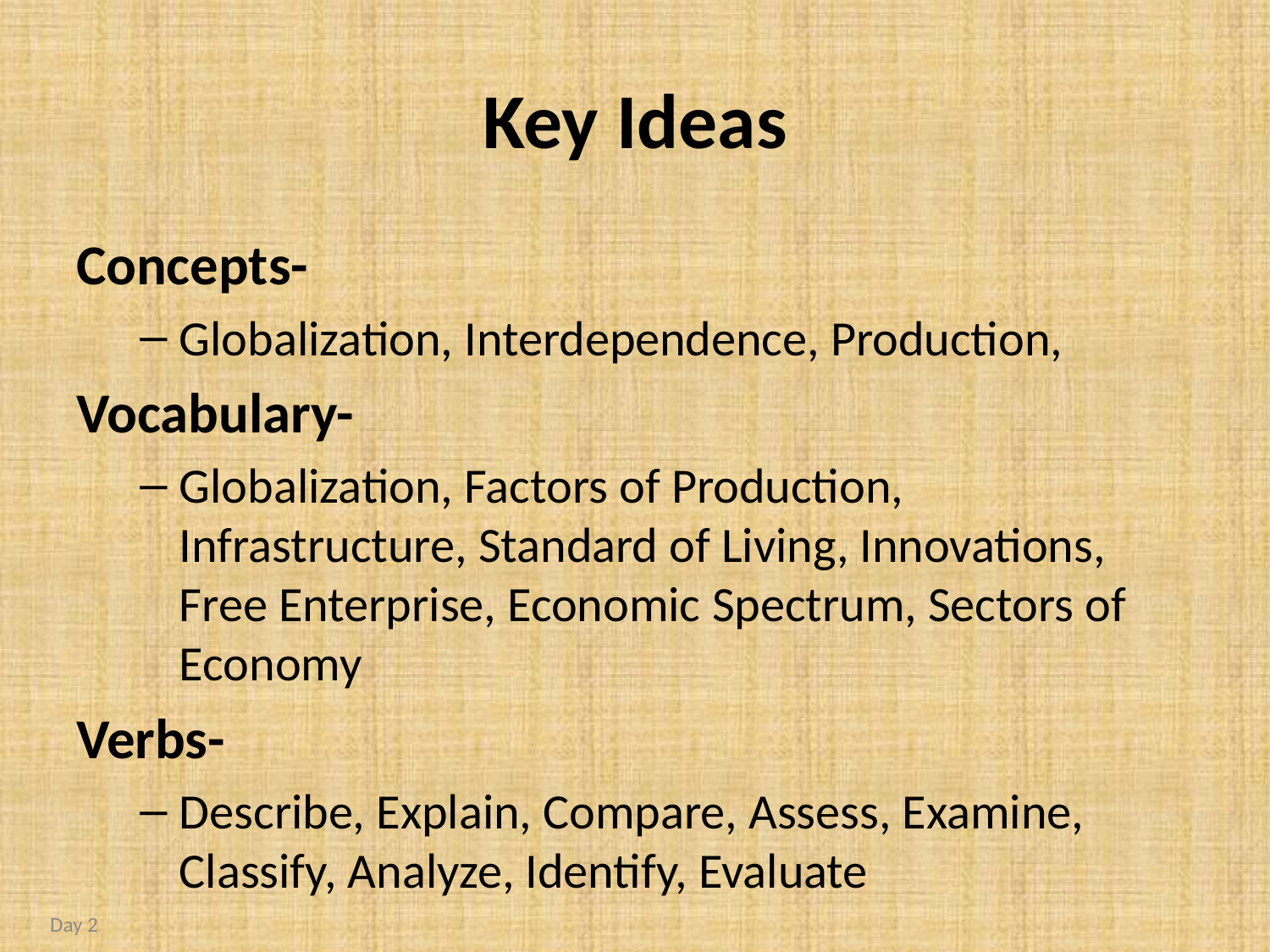

# Key Ideas
Concepts-
Globalization, Interdependence, Production,
Vocabulary-
Globalization, Factors of Production, Infrastructure, Standard of Living, Innovations, Free Enterprise, Economic Spectrum, Sectors of Economy
Verbs-
Describe, Explain, Compare, Assess, Examine, Classify, Analyze, Identify, Evaluate
Day 2